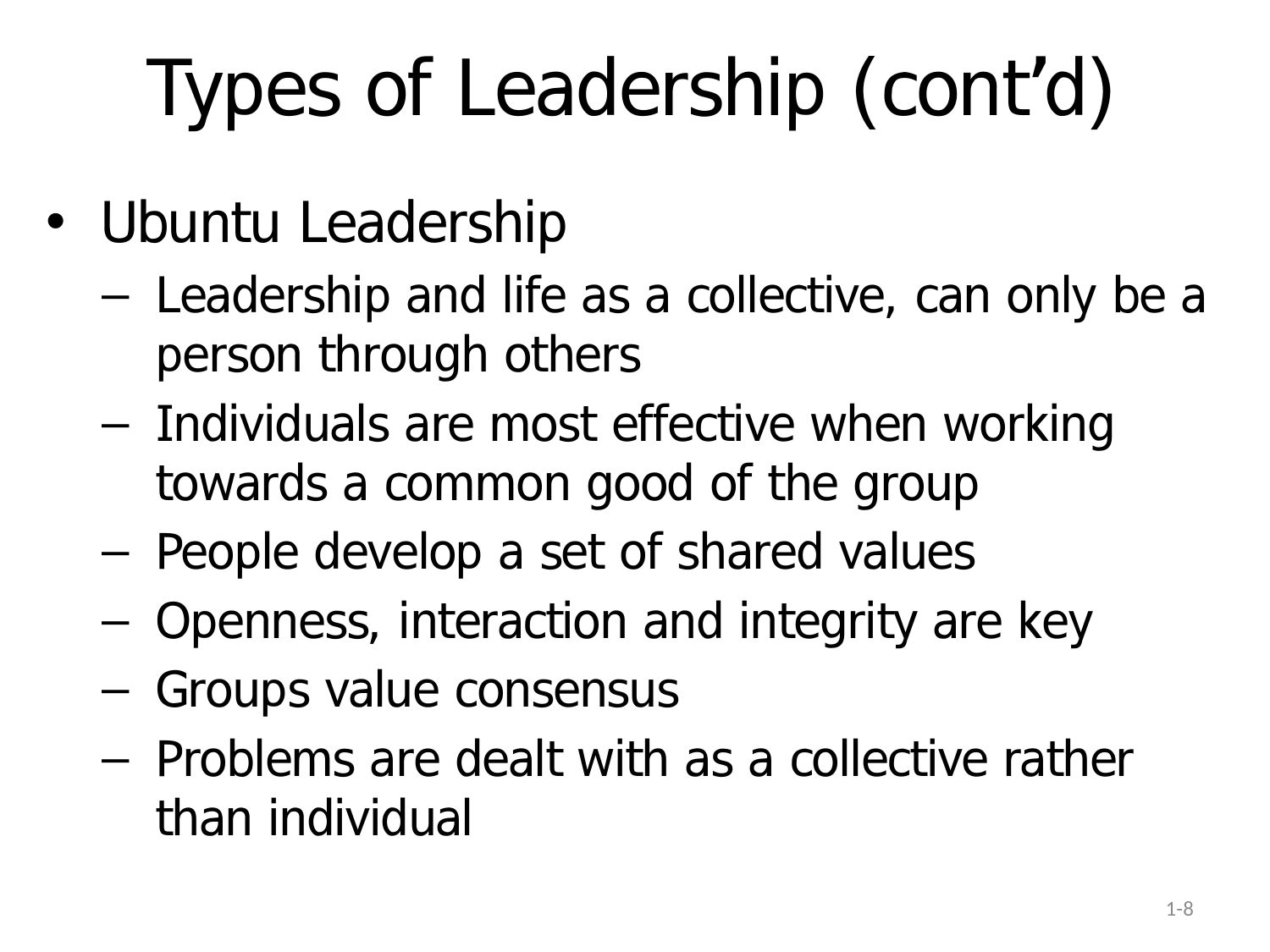

# Types of Leadership (cont’d)
Ubuntu Leadership
Leadership and life as a collective, can only be a person through others
Individuals are most effective when working towards a common good of the group
People develop a set of shared values
Openness, interaction and integrity are key
Groups value consensus
Problems are dealt with as a collective rather than individual

1-8